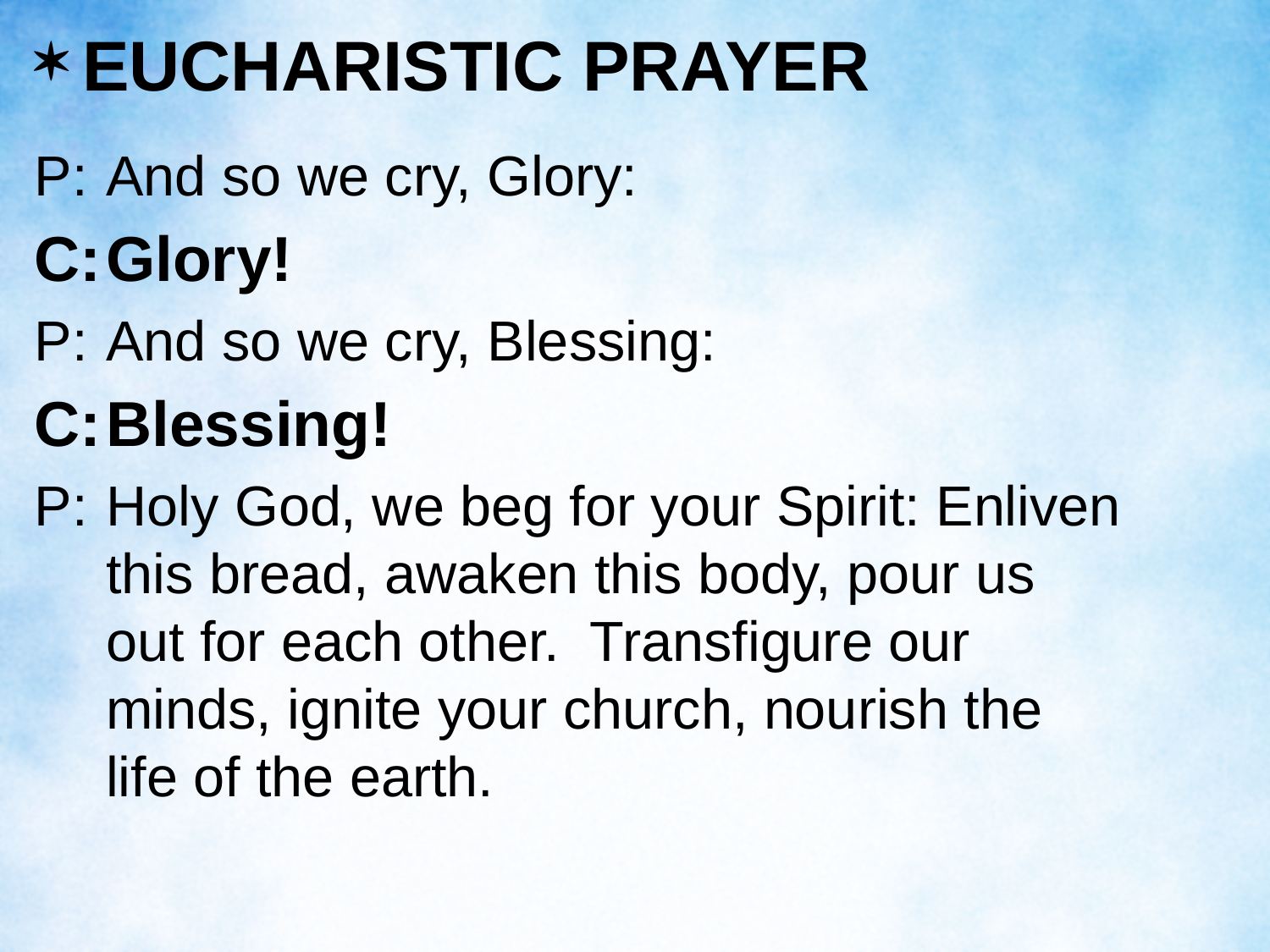

EUCHARISTIC PRAYER
P:	And so we cry, Glory:
C:	Glory!
P:	And so we cry, Blessing:
C:	Blessing!
P:	Holy God, we beg for your Spirit: Enliven this bread, awaken this body, pour us out for each other.  Transfigure our minds, ignite your church, nourish the life of the earth.